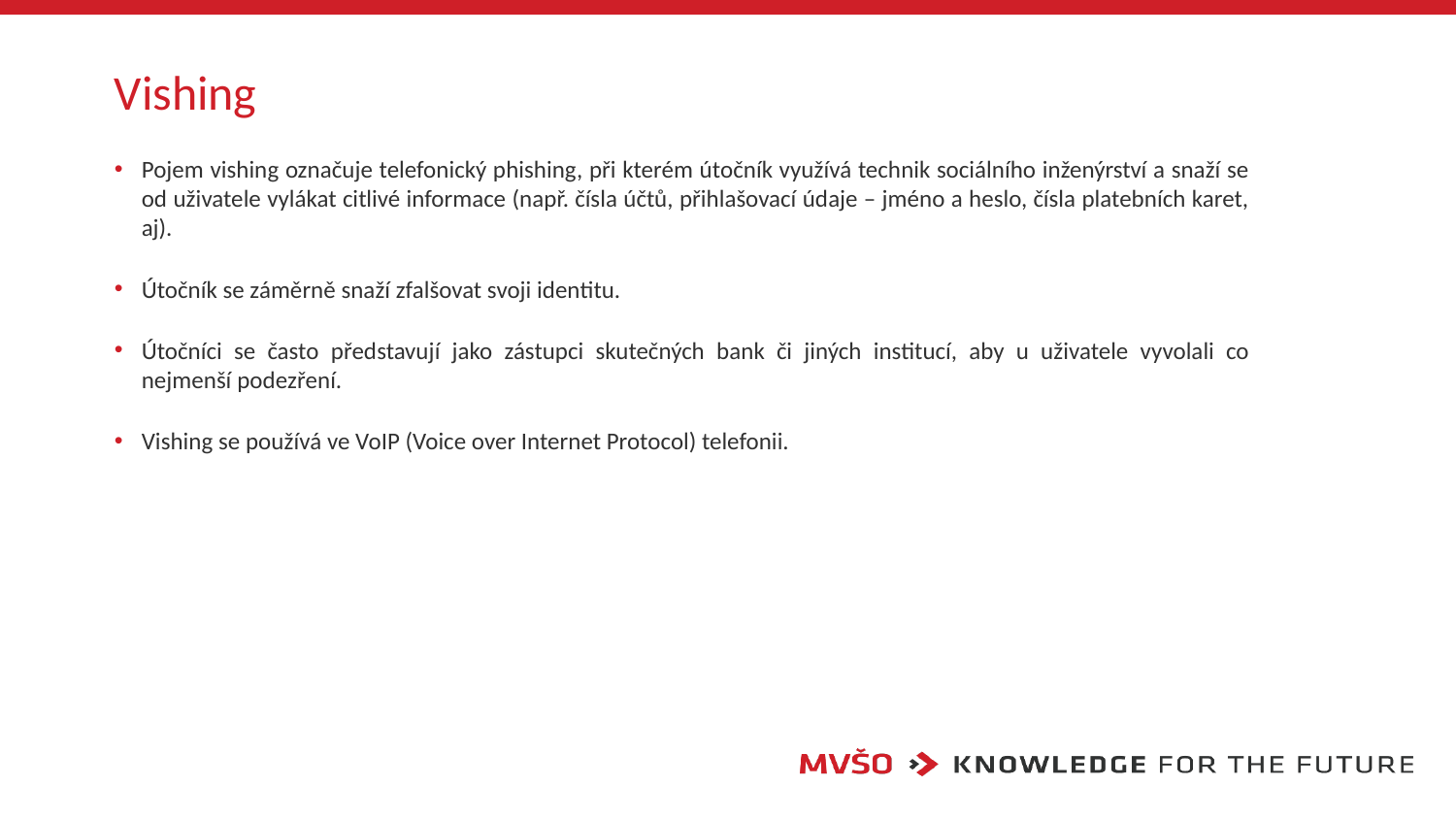

# Vishing
Pojem vishing označuje telefonický phishing, při kterém útočník využívá technik sociálního inženýrství a snaží se od uživatele vylákat citlivé informace (např. čísla účtů, přihlašovací údaje – jméno a heslo, čísla platebních karet, aj).
Útočník se záměrně snaží zfalšovat svoji identitu.
Útočníci se často představují jako zástupci skutečných bank či jiných institucí, aby u uživatele vyvolali co nejmenší podezření.
Vishing se používá ve VoIP (Voice over Internet Protocol) telefonii.